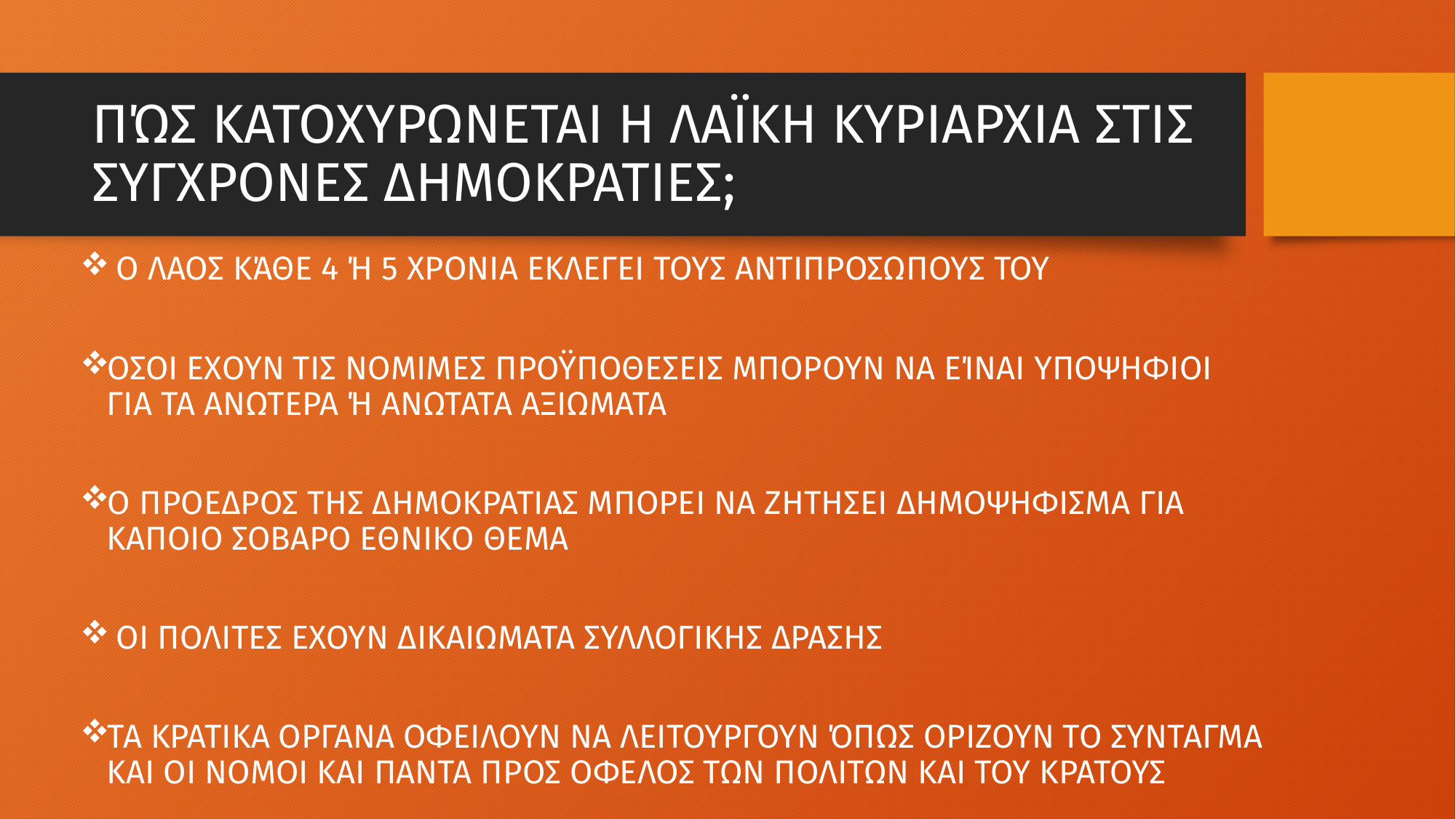

# ΠΏΣ ΚΑΤΟΧΥΡΩΝΕΤΑΙ Η ΛΑΪΚΗ ΚΥΡΙΑΡΧΙΑ ΣΤΙΣ ΣΥΓΧΡΟΝΕΣ ΔΗΜΟΚΡΑΤΙΕΣ;
 Ο ΛΑΟΣ ΚΆΘΕ 4 Ή 5 ΧΡΟΝΙΑ ΕΚΛΕΓΕΙ ΤΟΥΣ ΑΝΤΙΠΡΟΣΩΠΟΥΣ ΤΟΥ

ΟΣΟΙ ΕΧΟΥΝ ΤΙΣ ΝΟΜΙΜΕΣ ΠΡΟΫΠΟΘΕΣΕΙΣ ΜΠΟΡΟΥΝ ΝΑ ΕΊΝΑΙ ΥΠΟΨΗΦΙΟΙ ΓΙΑ ΤΑ ΑΝΩΤΕΡΑ Ή ΑΝΩΤΑΤΑ ΑΞΙΩΜΑΤΑ

Ο ΠΡΟΕΔΡΟΣ ΤΗΣ ΔΗΜΟΚΡΑΤΙΑΣ ΜΠΟΡΕΙ ΝΑ ΖΗΤΗΣΕΙ ΔΗΜΟΨΗΦΙΣΜΑ ΓΙΑ ΚΑΠΟΙΟ ΣΟΒΑΡΟ ΕΘΝΙΚΟ ΘΕΜΑ

 ΟΙ ΠΟΛΙΤΕΣ ΕΧΟΥΝ ΔΙΚΑΙΩΜΑΤΑ ΣΥΛΛΟΓΙΚΗΣ ΔΡΑΣΗΣ

ΤΑ ΚΡΑΤΙΚΑ ΟΡΓΑΝΑ ΟΦΕΙΛΟΥΝ ΝΑ ΛΕΙΤΟΥΡΓΟΥΝ ΌΠΩΣ ΟΡΙΖΟΥΝ ΤΟ ΣΥΝΤΑΓΜΑ ΚΑΙ ΟΙ ΝΟΜΟΙ ΚΑΙ ΠΑΝΤΑ ΠΡΟΣ ΟΦΕΛΟΣ ΤΩΝ ΠΟΛΙΤΩΝ ΚΑΙ ΤΟΥ ΚΡΑΤΟΥΣ